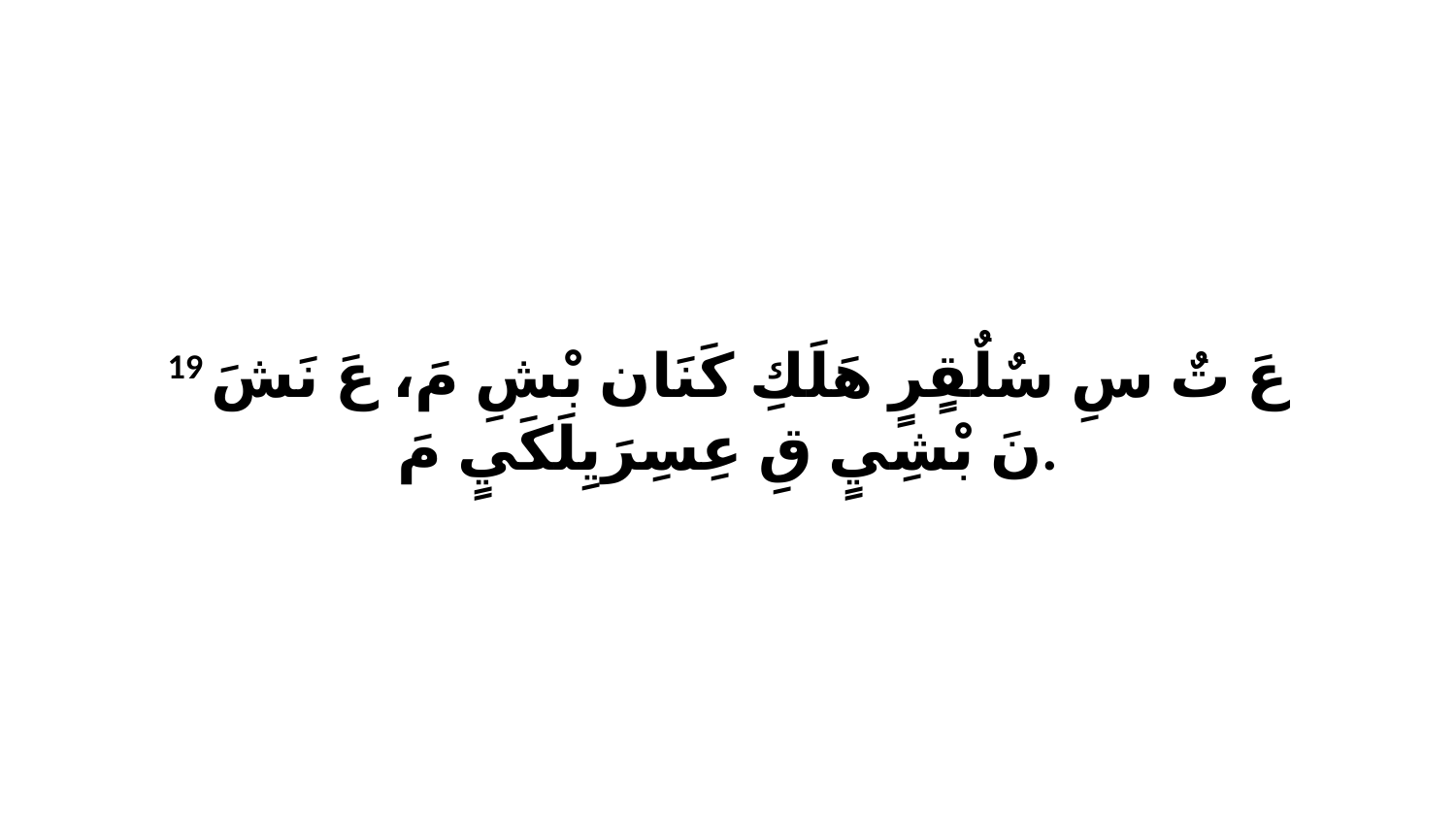

19 عَ تٌ سِ سٌلٌقٍرٍ هَلَكِ كَنَان بْشِ مَ، عَ نَشَ نَ بْشِيٍ قِ عِسِرَيِلَكَيٍ مَ.